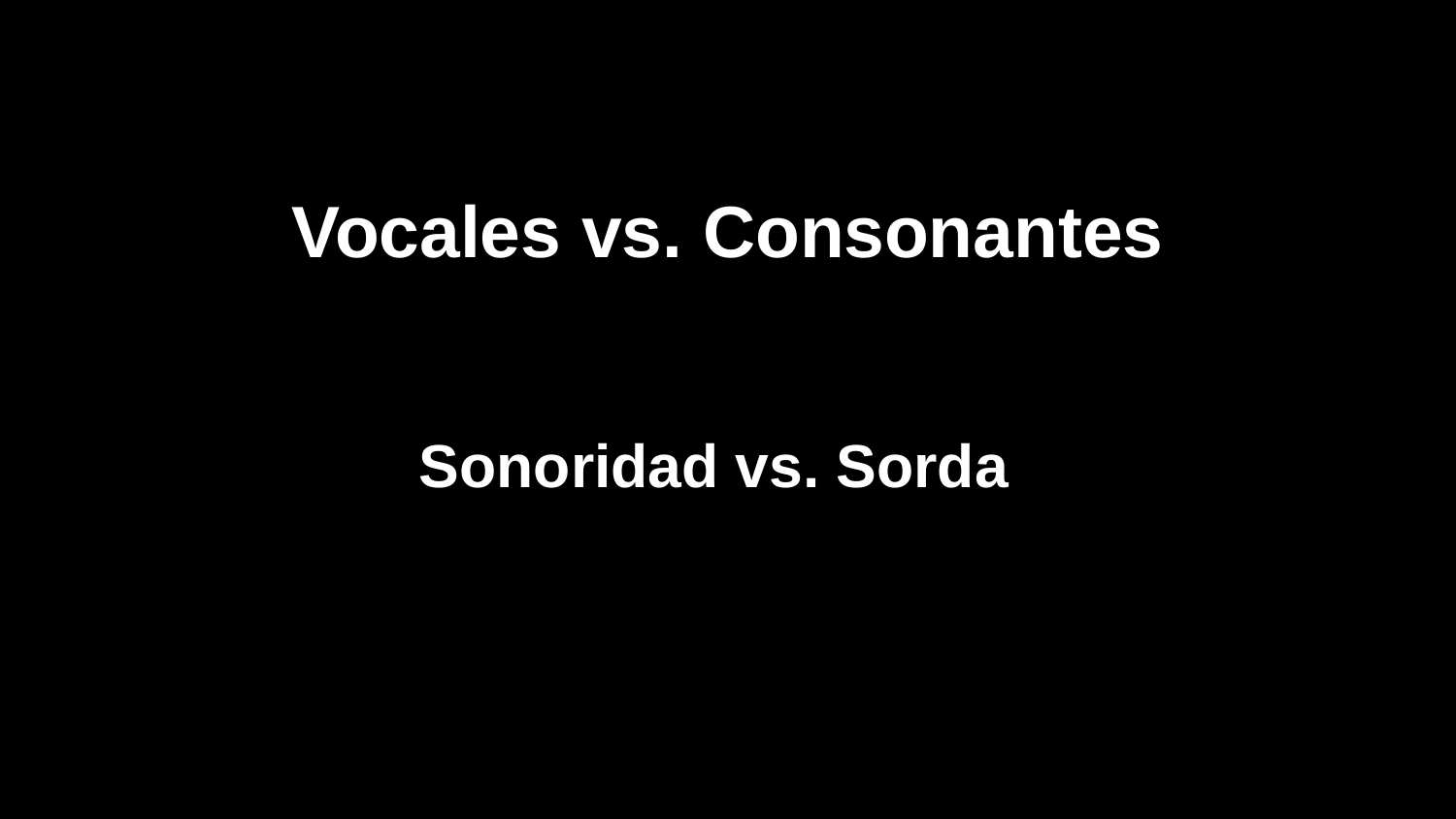

# Vocales vs. Consonantes
                  Sonoridad vs. Sorda